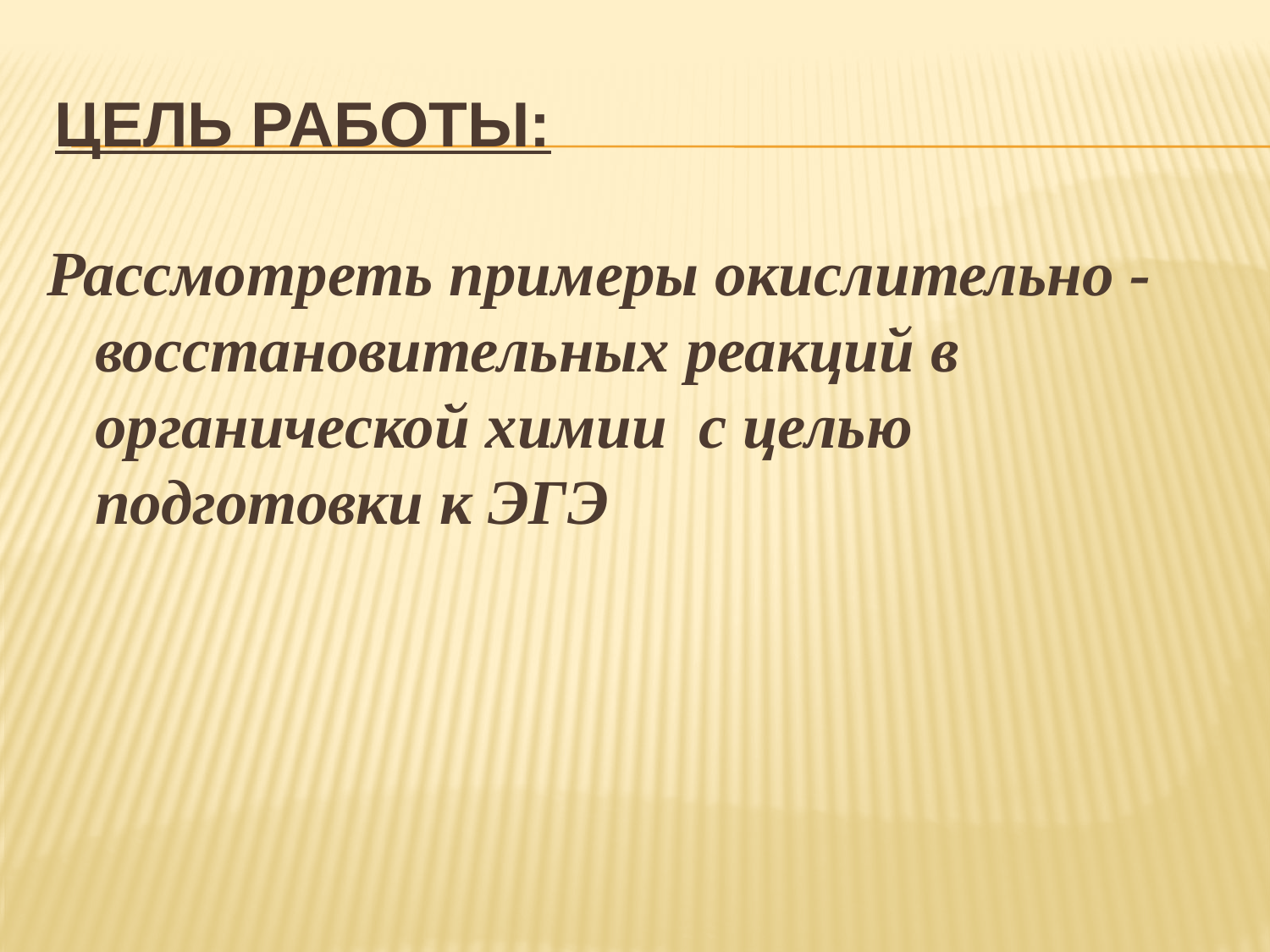

# Цель работы:
Рассмотреть примеры окислительно -восстановительных реакций в органической химии  с целью подготовки к ЭГЭ